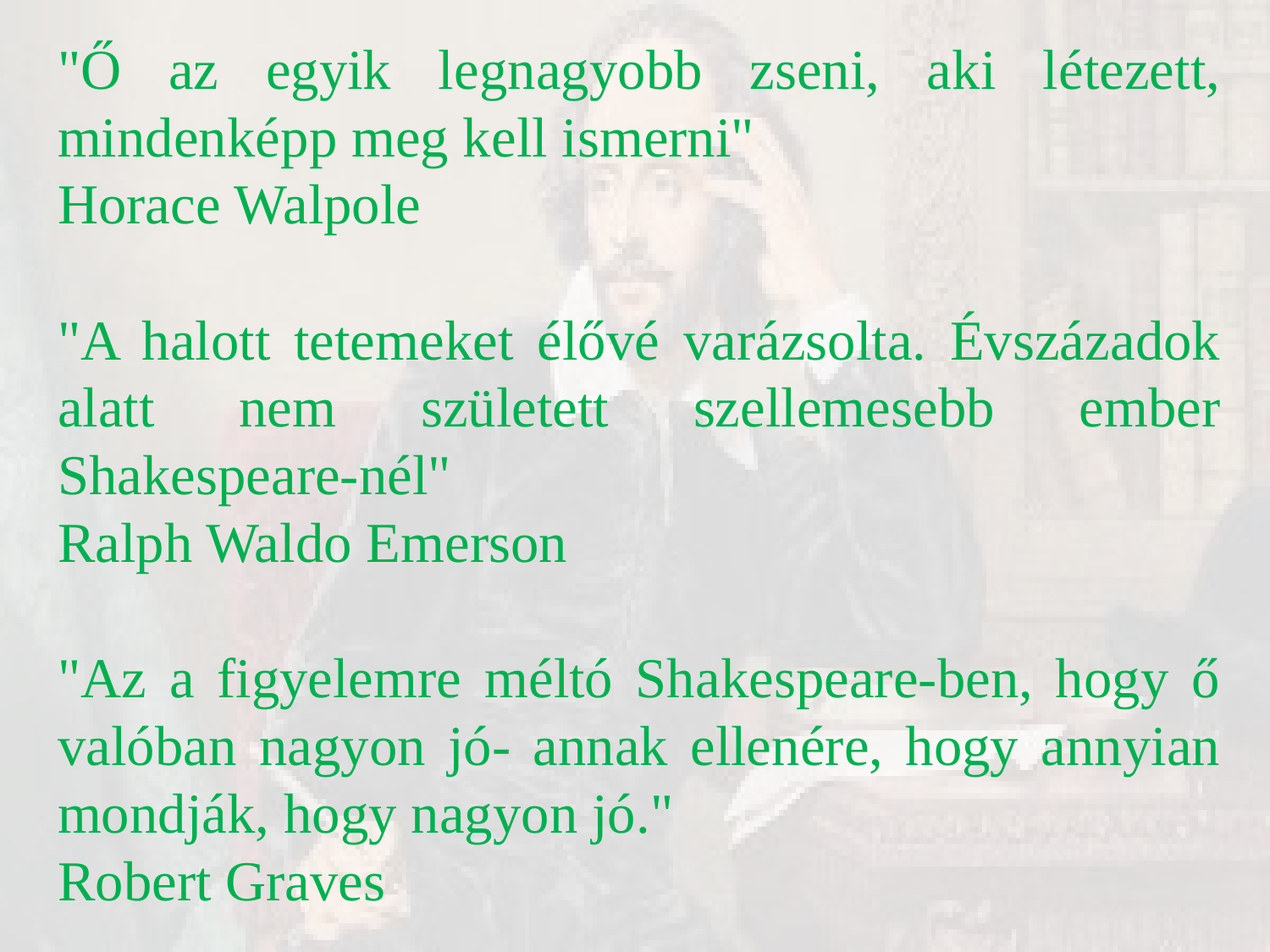

"Ő az egyik legnagyobb zseni, aki létezett, mindenképp meg kell ismerni"
Horace Walpole

"A halott tetemeket élővé varázsolta. Évszázadok alatt nem született szellemesebb ember Shakespeare-nél"
Ralph Waldo Emerson

"Az a figyelemre méltó Shakespeare-ben, hogy ő valóban nagyon jó- annak ellenére, hogy annyian mondják, hogy nagyon jó."
Robert Graves